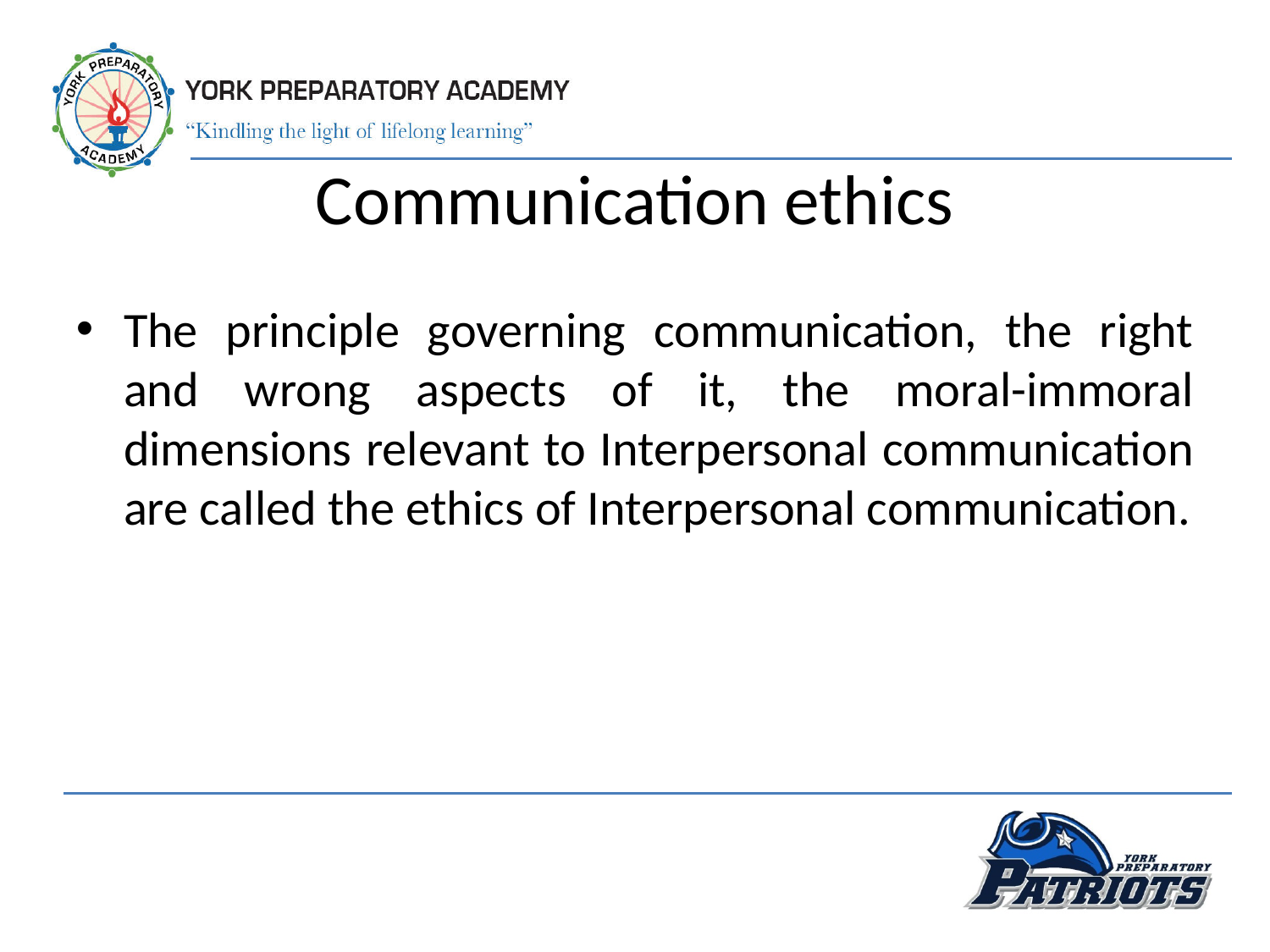

# Communication ethics
The principle governing communication, the right and wrong aspects of it, the moral-immoral dimensions relevant to Interpersonal communication are called the ethics of Interpersonal communication.